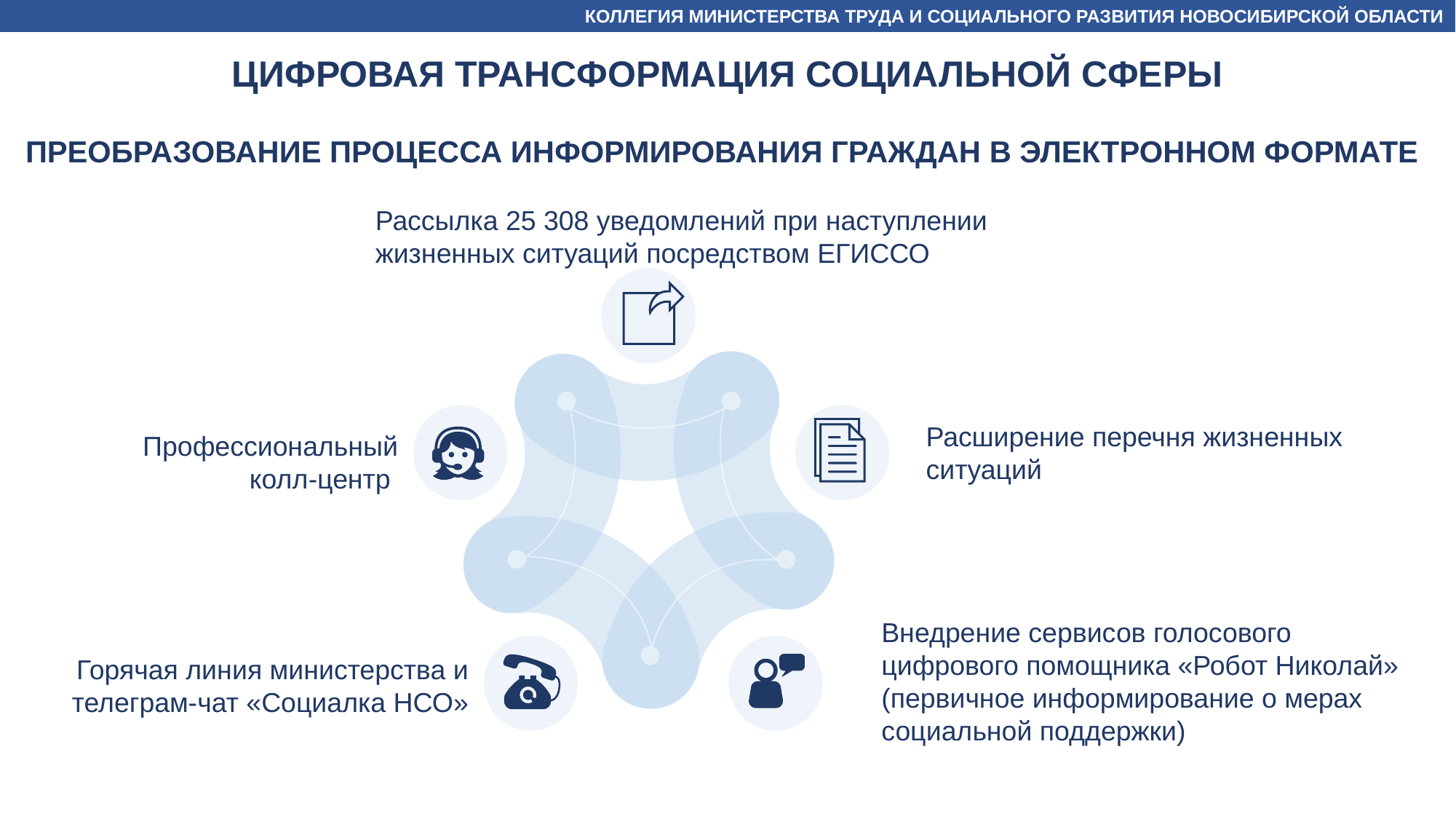

КОЛЛЕГИЯ МИНИСТЕРСТВА ТРУДА И СОЦИАЛЬНОГО РАЗВИТИЯ НОВОСИБИРСКОЙ ОБЛАСТИ
ЦИФРОВАЯ ТРАНСФОРМАЦИЯ СОЦИАЛЬНОЙ СФЕРЫ
ПРЕОБРАЗОВАНИЕ ПРОЦЕССА ИНФОРМИРОВАНИЯ ГРАЖДАН В ЭЛЕКТРОННОМ ФОРМАТЕ
Рассылка 25 308 уведомлений при наступлении жизненных ситуаций посредством ЕГИССО

Расширение перечня жизненных ситуаций

Профессиональный
 колл-центр

Внедрение сервисов голосового цифрового помощника «Робот Николай» (первичное информирование о мерах социальной поддержки)
Горячая линия министерства и телеграм-чат «Социалка НСО»